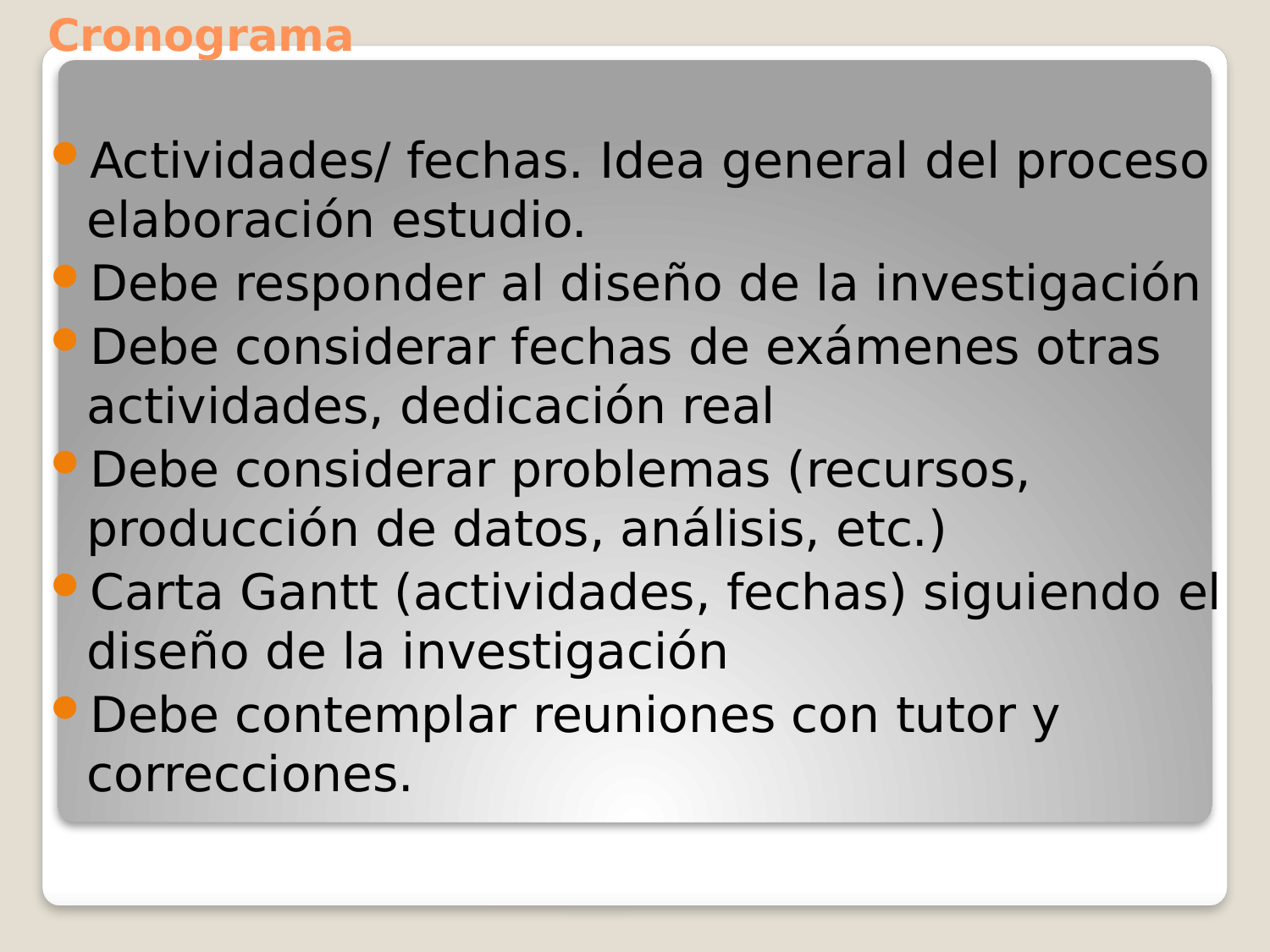

# Cronograma
Actividades/ fechas. Idea general del proceso elaboración estudio.
Debe responder al diseño de la investigación
Debe considerar fechas de exámenes otras actividades, dedicación real
Debe considerar problemas (recursos, producción de datos, análisis, etc.)
Carta Gantt (actividades, fechas) siguiendo el diseño de la investigación
Debe contemplar reuniones con tutor y correcciones.